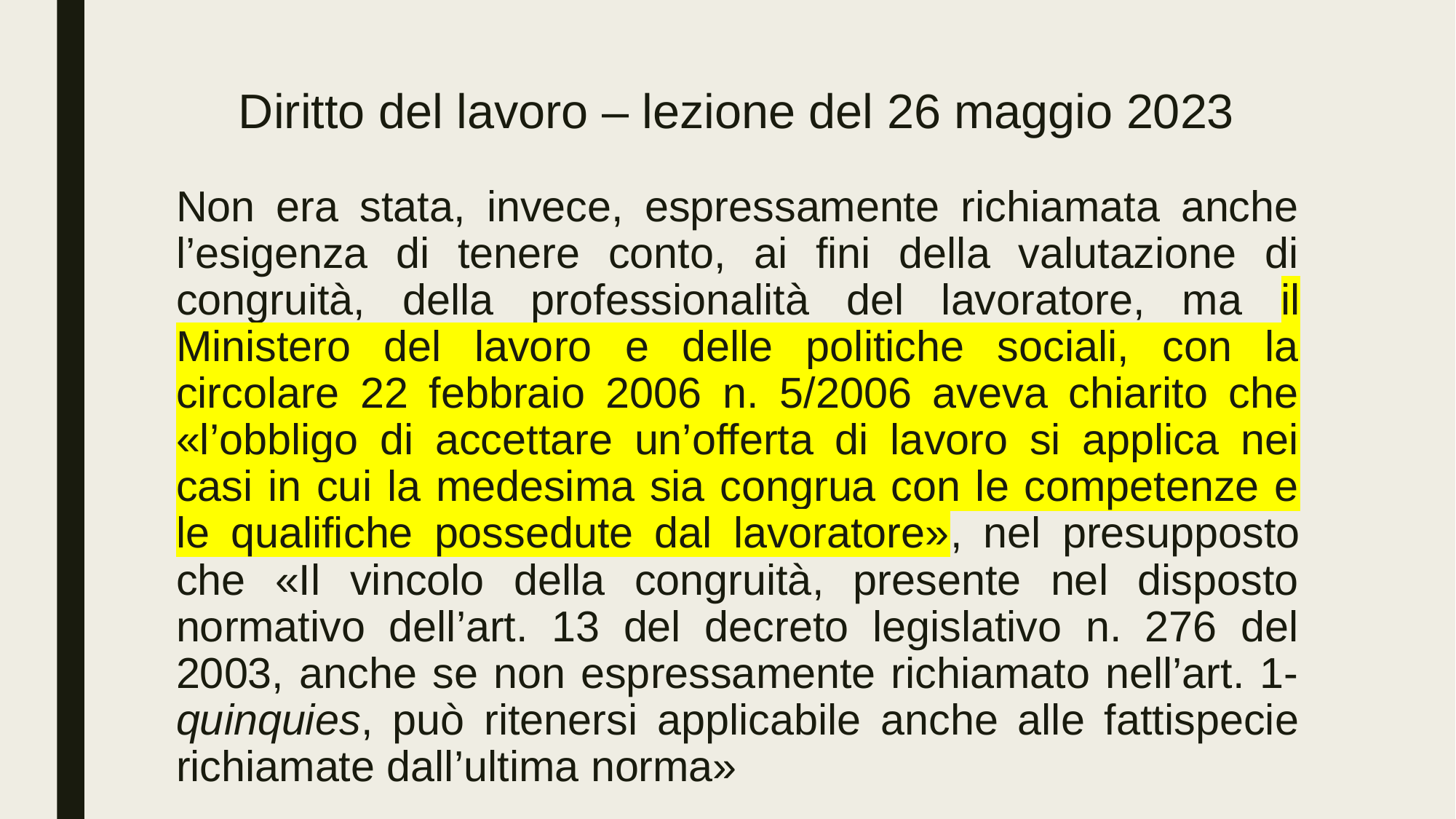

# Diritto del lavoro – lezione del 26 maggio 2023
Non era stata, invece, espressamente richiamata anche l’esigenza di tenere conto, ai fini della valutazione di congruità, della professionalità del lavoratore, ma il Ministero del lavoro e delle politiche sociali, con la circolare 22 febbraio 2006 n. 5/2006 aveva chiarito che «l’obbligo di accettare un’offerta di lavoro si applica nei casi in cui la medesima sia congrua con le competenze e le qualifiche possedute dal lavoratore», nel presupposto che «Il vincolo della congruità, presente nel disposto normativo dell’art. 13 del decreto legislativo n. 276 del 2003, anche se non espressamente richiamato nell’art. 1-quinquies, può ritenersi applicabile anche alle fattispecie richiamate dall’ultima norma»